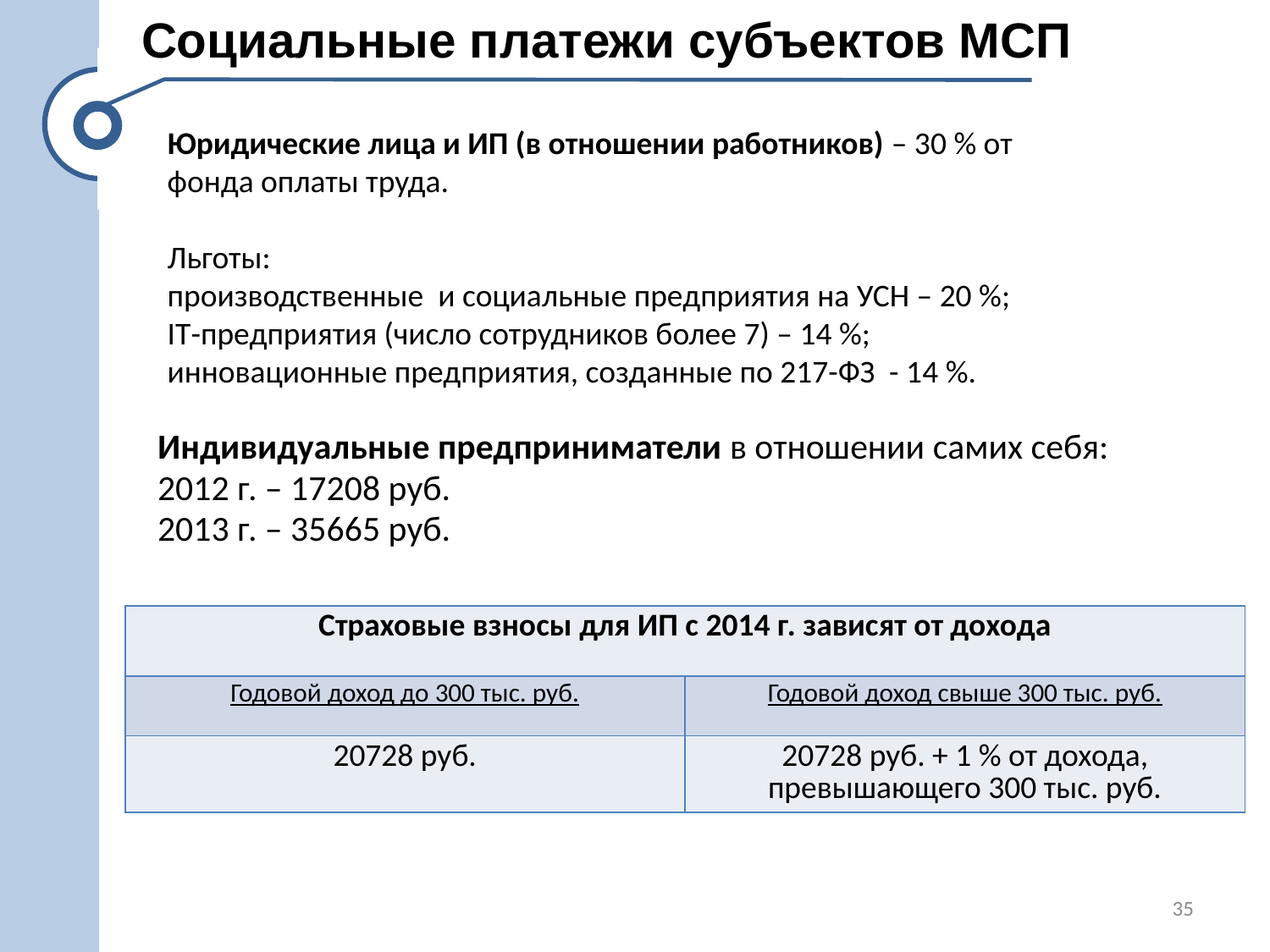

# Социальные платежи субъектов МСП
Юридические лица и ИП (в отношении работников) – 30 % от фонда оплаты труда.

Льготы:
производственные  и социальные предприятия на УСН – 20 %;
IT-предприятия (число сотрудников более 7) – 14 %;
инновационные предприятия, созданные по 217-ФЗ  - 14 %.

Индивидуальные предприниматели в отношении самих себя:
2012 г. – 17208 руб.
2013 г. – 35665 руб.

| Страховые взносы для ИП с 2014 г. зависят от дохода |  |
| --- | --- |
| Годовой доход до 300 тыс. руб. | Годовой доход свыше 300 тыс. руб. |
| 20728 руб. | 20728 руб. + 1 % от дохода, превышающего 300 тыс. руб. |
35